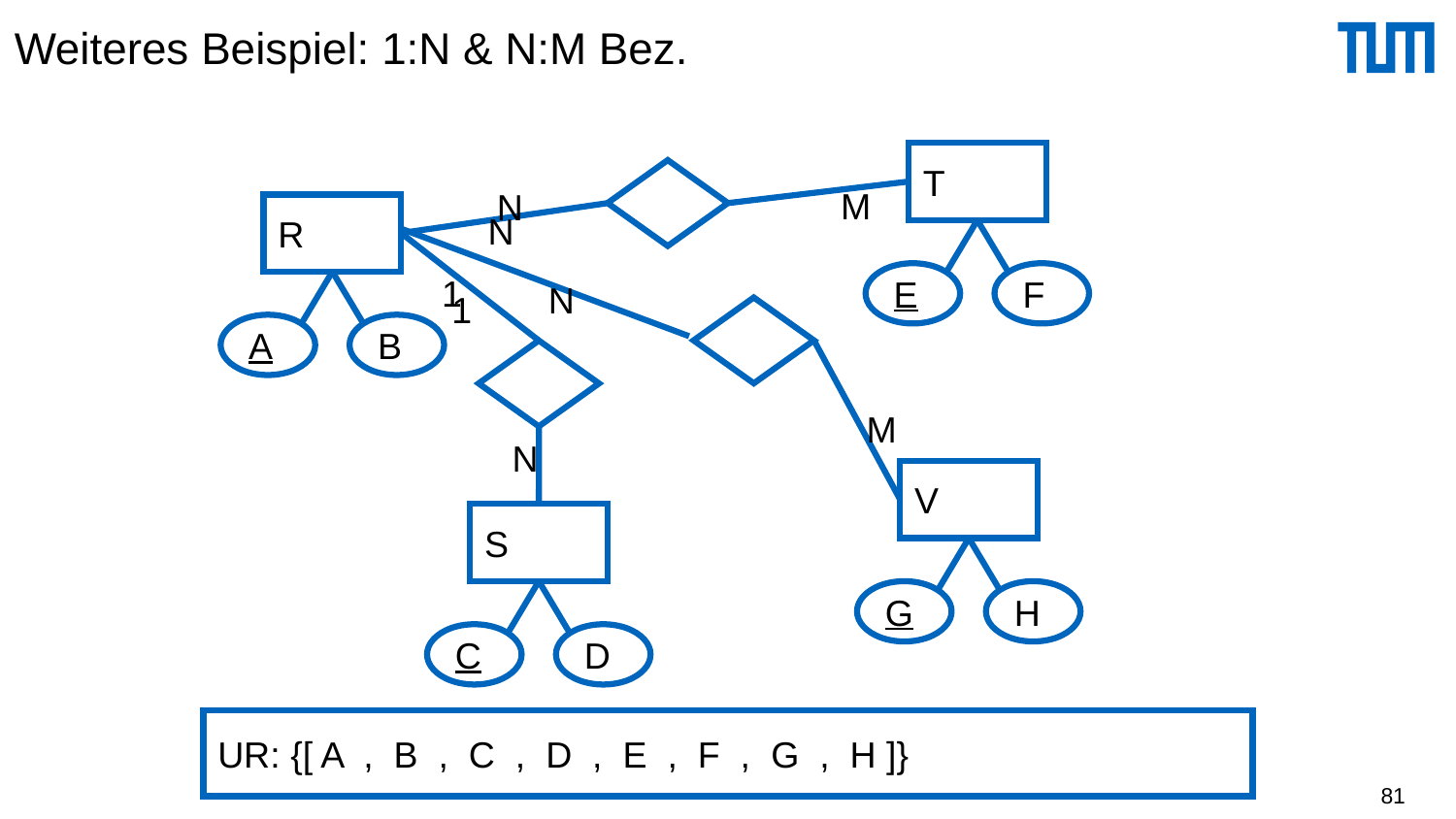

# Weiteres Beispiel: 1:N & N:M Bez.
T

M
N
R
N
1
E
F
N
1

A
B

M
N
V
S
G
H
C
D
UR: {[ A  ,  B  ,  C  ,  D  ,  E  ,  F  ,  G  ,  H ]}
81